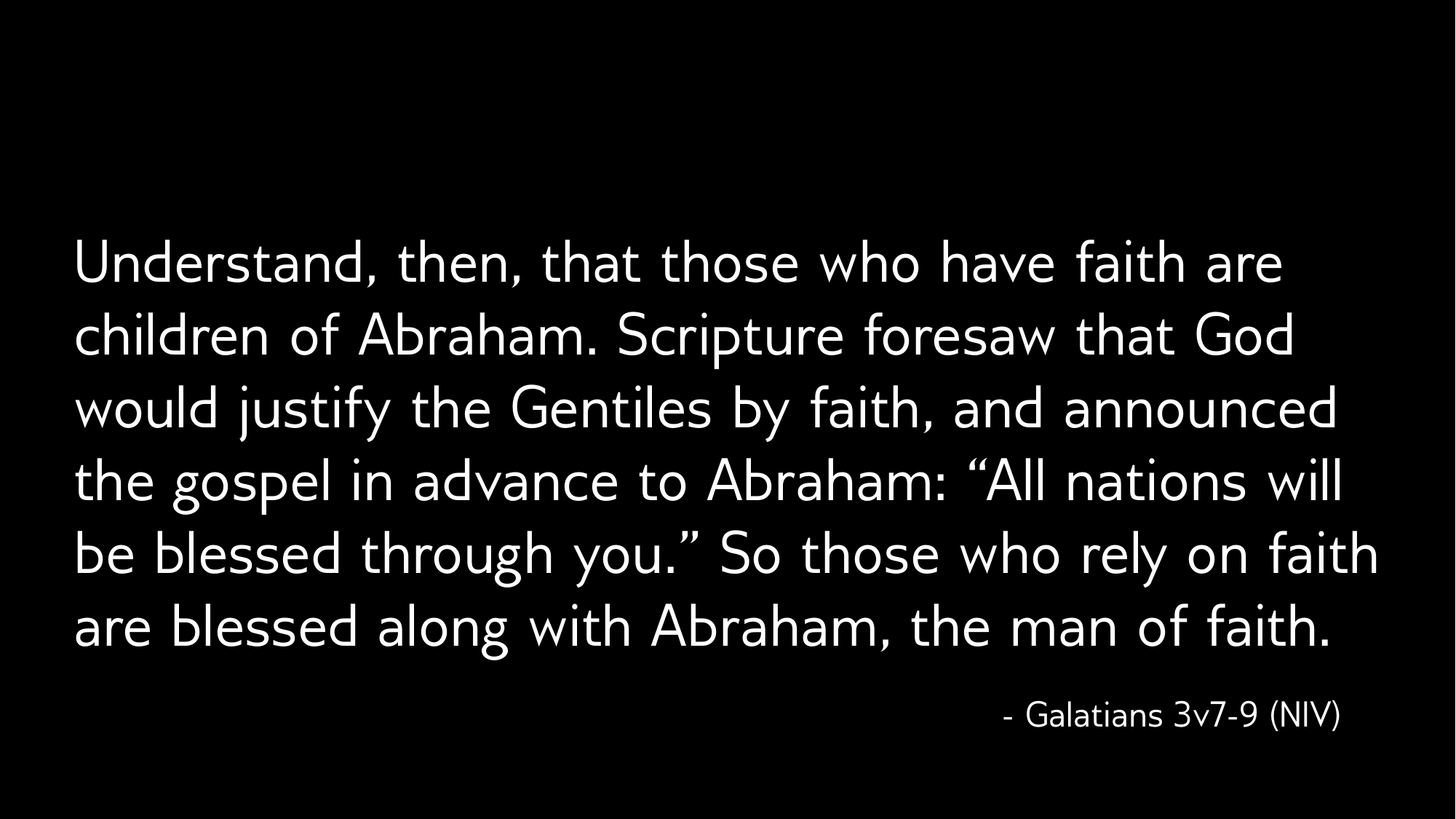

Understand, then, that those who have faith are children of Abraham. Scripture foresaw that God would justify the Gentiles by faith, and announced the gospel in advance to Abraham: “All nations will be blessed through you.” So those who rely on faith are blessed along with Abraham, the man of faith.
- Galatians 3v7-9 (NIV)